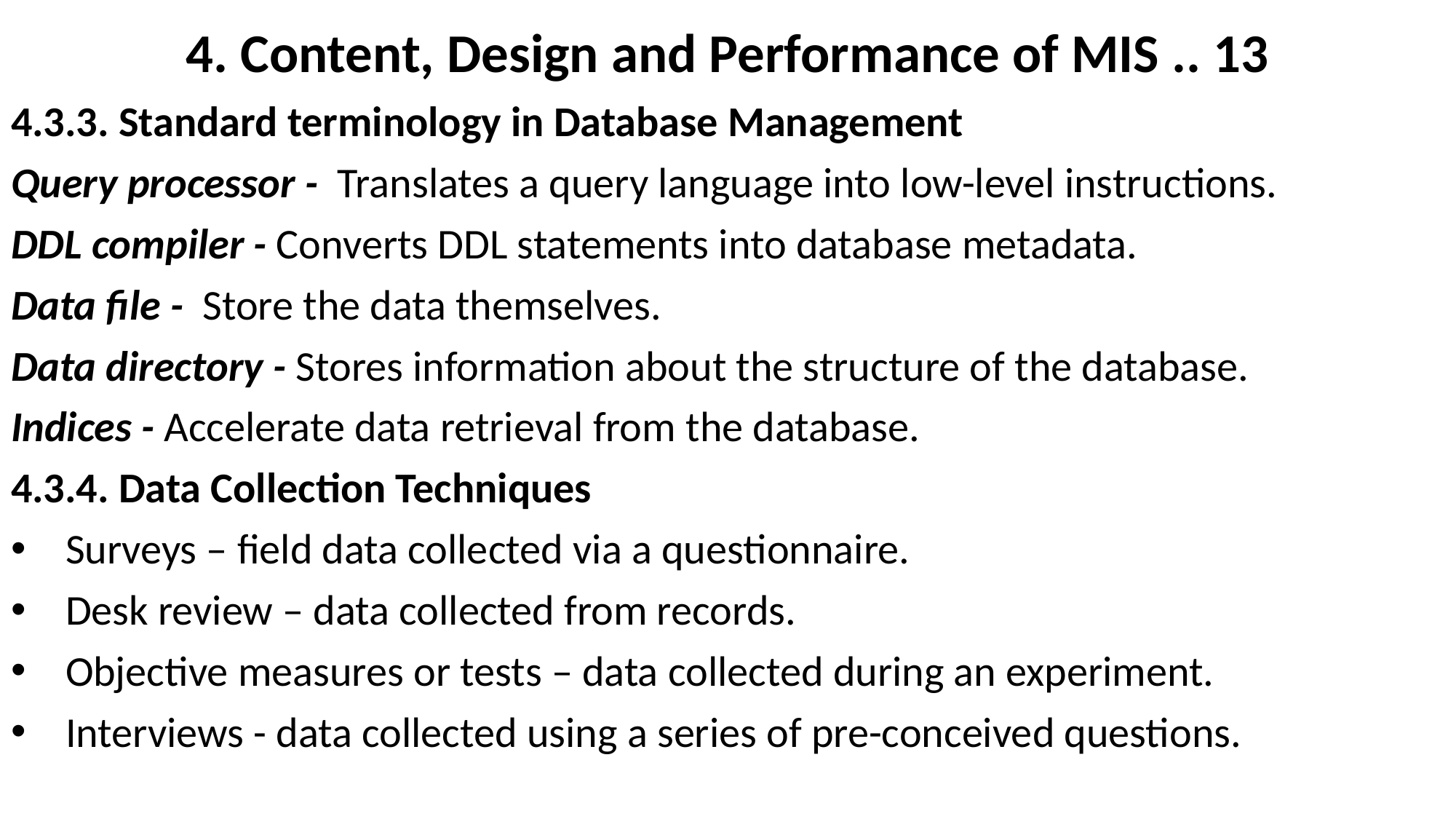

# 4. Content, Design and Performance of MIS .. 13
4.3.3. Standard terminology in Database Management
Query processor -  Translates a query language into low-level instructions.
DDL compiler - Converts DDL statements into database metadata.
Data file -  Store the data themselves.
Data directory - Stores information about the structure of the database.
Indices - Accelerate data retrieval from the database.
4.3.4. Data Collection Techniques
Surveys – field data collected via a questionnaire.
Desk review – data collected from records.
Objective measures or tests – data collected during an experiment.
Interviews - data collected using a series of pre-conceived questions.